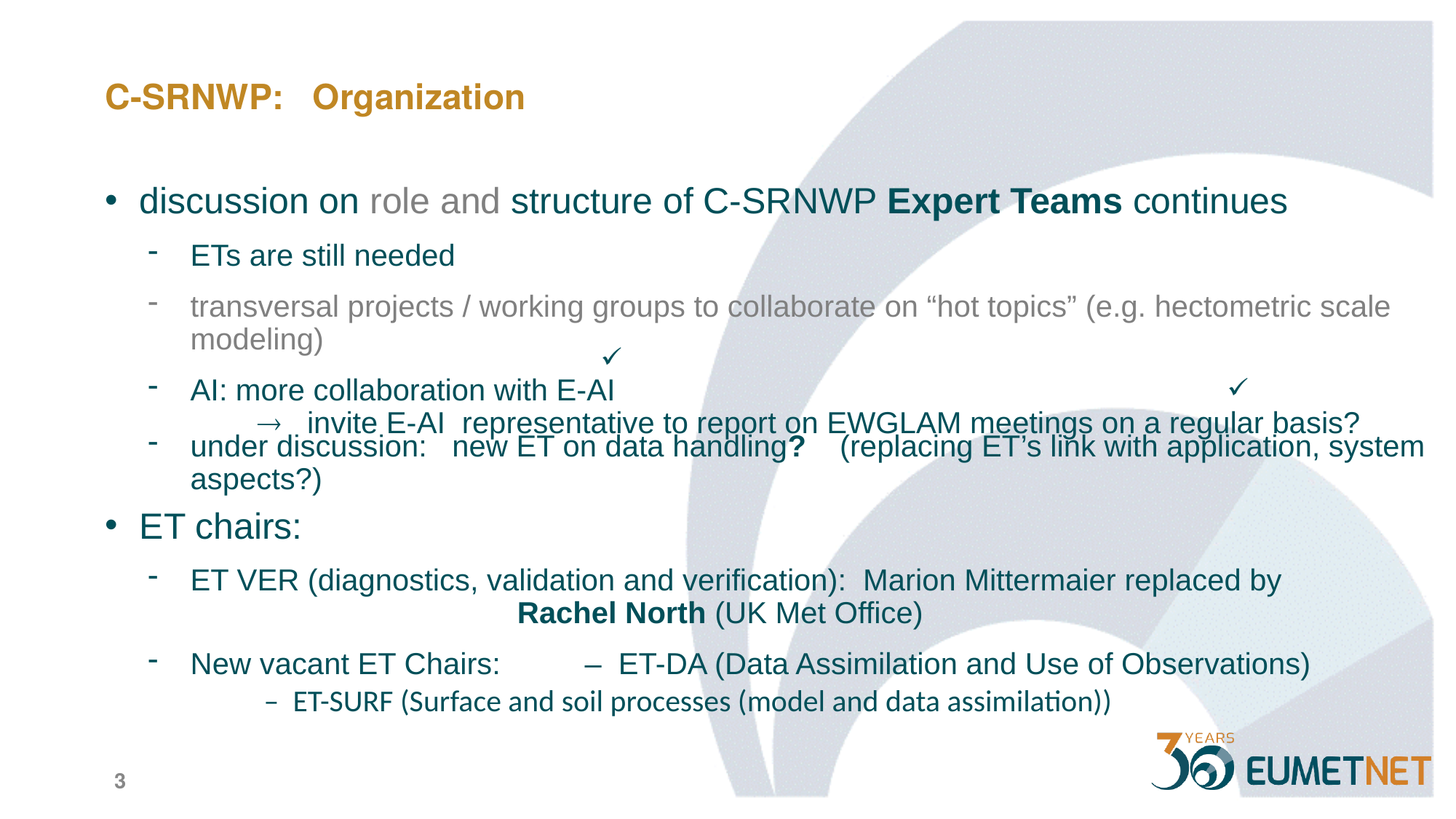

C-SRNWP:   Organization
discussion on role and structure of C-SRNWP Expert Teams continues
ETs are still needed
transversal projects / working groups to collaborate on “hot topics” (e.g. hectometric scale modeling)
AI: more collaboration with E-AI
	→   invite E-AI  representative to report on EWGLAM meetings on a regular basis?

under discussion:   new ET on data handling?    (replacing ET’s link with application, system aspects?)
ET chairs:
ET VER (diagnostics, validation and verification):  Marion Mittermaier replaced by
			     Rachel North (UK Met Office)
New vacant ET Chairs: 	 –  ET-DA (Data Assimilation and Use of Observations)
	 –  ET-SURF (Surface and soil processes (model and data assimilation))
3